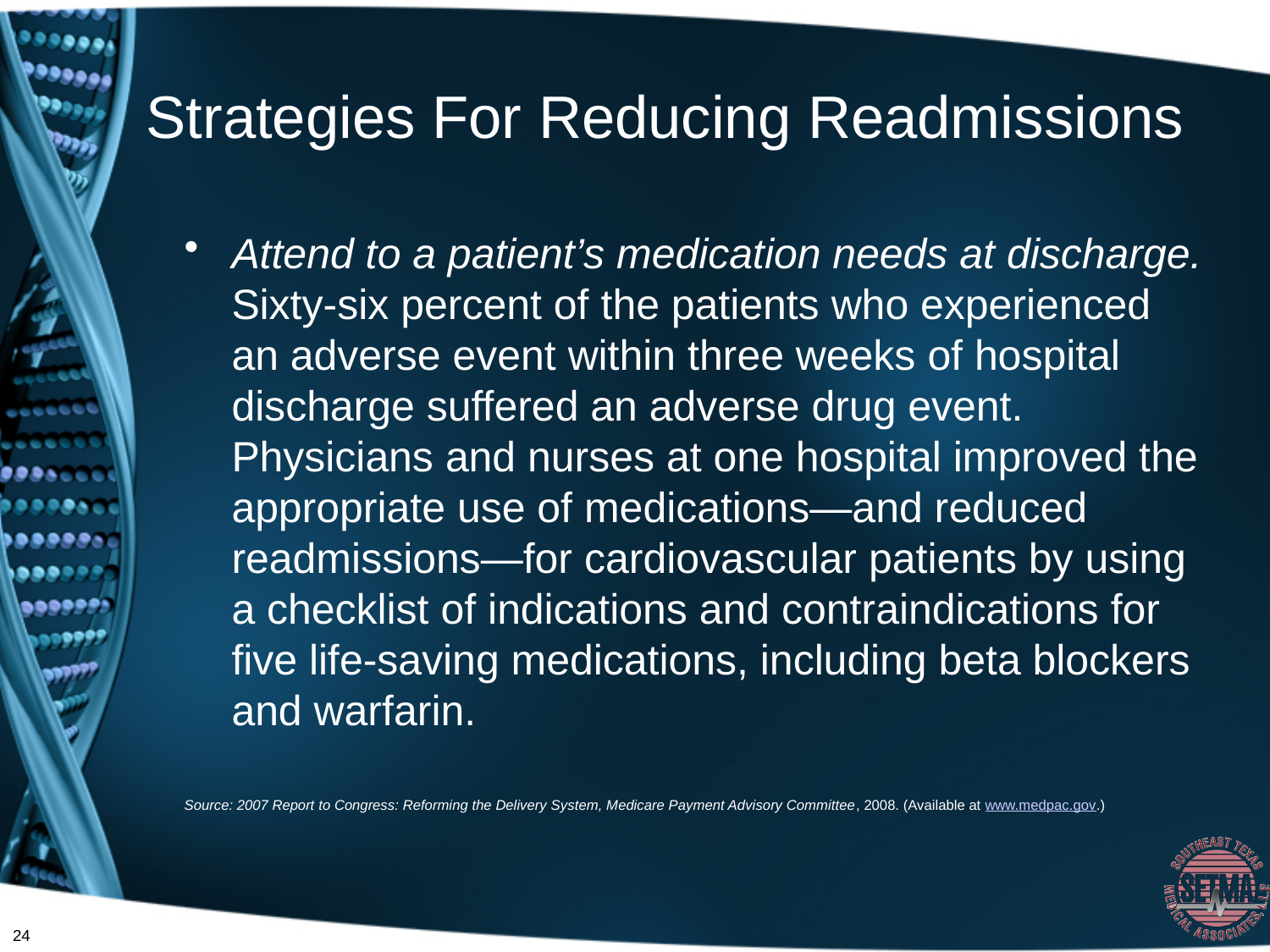

# Strategies For Reducing Readmissions
Attend to a patient’s medication needs at discharge. Sixty-six percent of the patients who experienced an adverse event within three weeks of hospital discharge suffered an adverse drug event. Physicians and nurses at one hospital improved the appropriate use of medications—and reduced readmissions—for cardiovascular patients by using a checklist of indications and contraindications for five life-saving medications, including beta blockers and warfarin.

Source: 2007 Report to Congress: Reforming the Delivery System, Medicare Payment Advisory Committee, 2008. (Available at www.medpac.gov.)

24